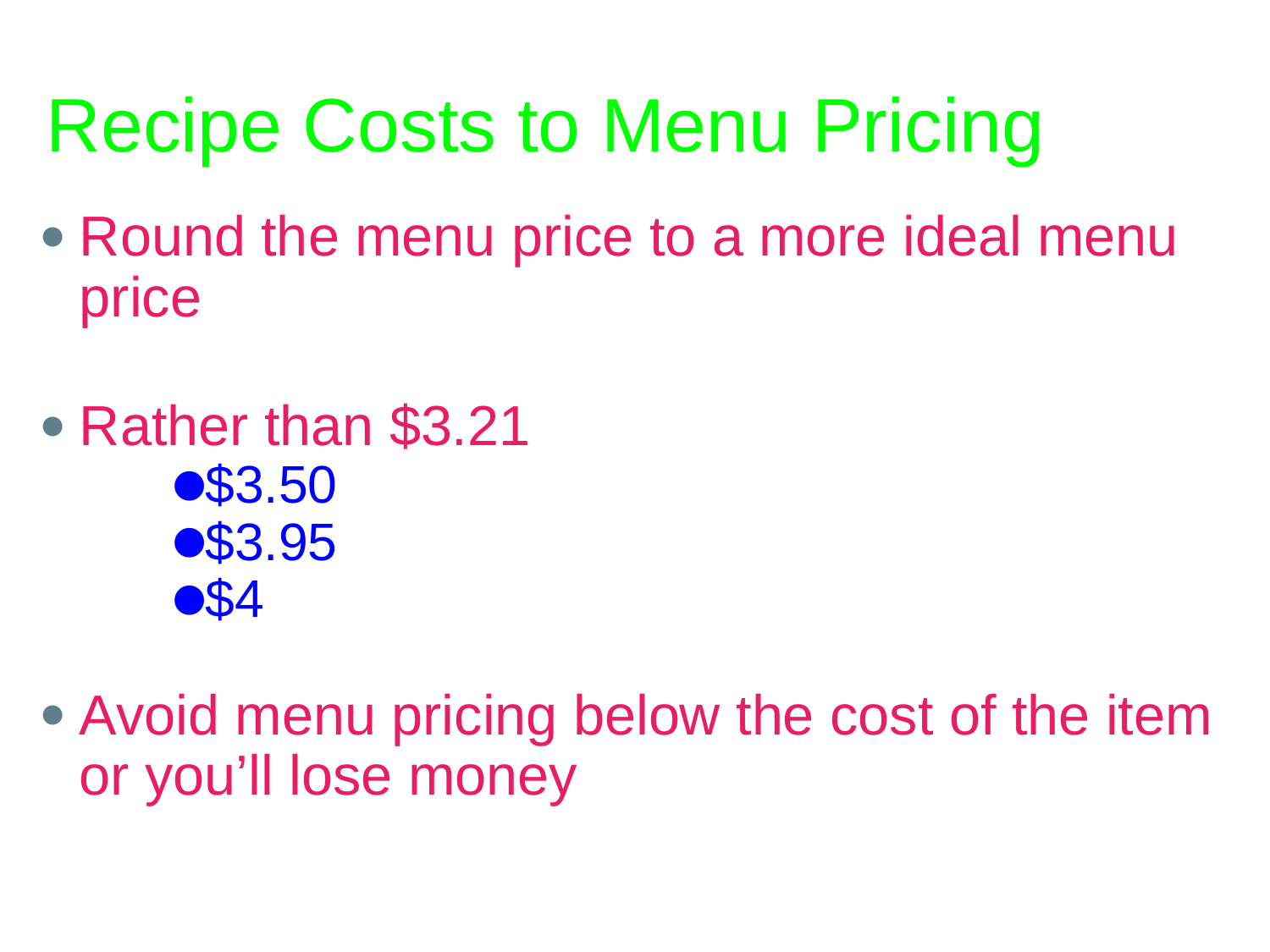

# Recipe Costs to Menu Pricing
Round the menu price to a more ideal menu price
Rather than $3.21
$3.50
$3.95
$4
Avoid menu pricing below the cost of the item or you’ll lose money